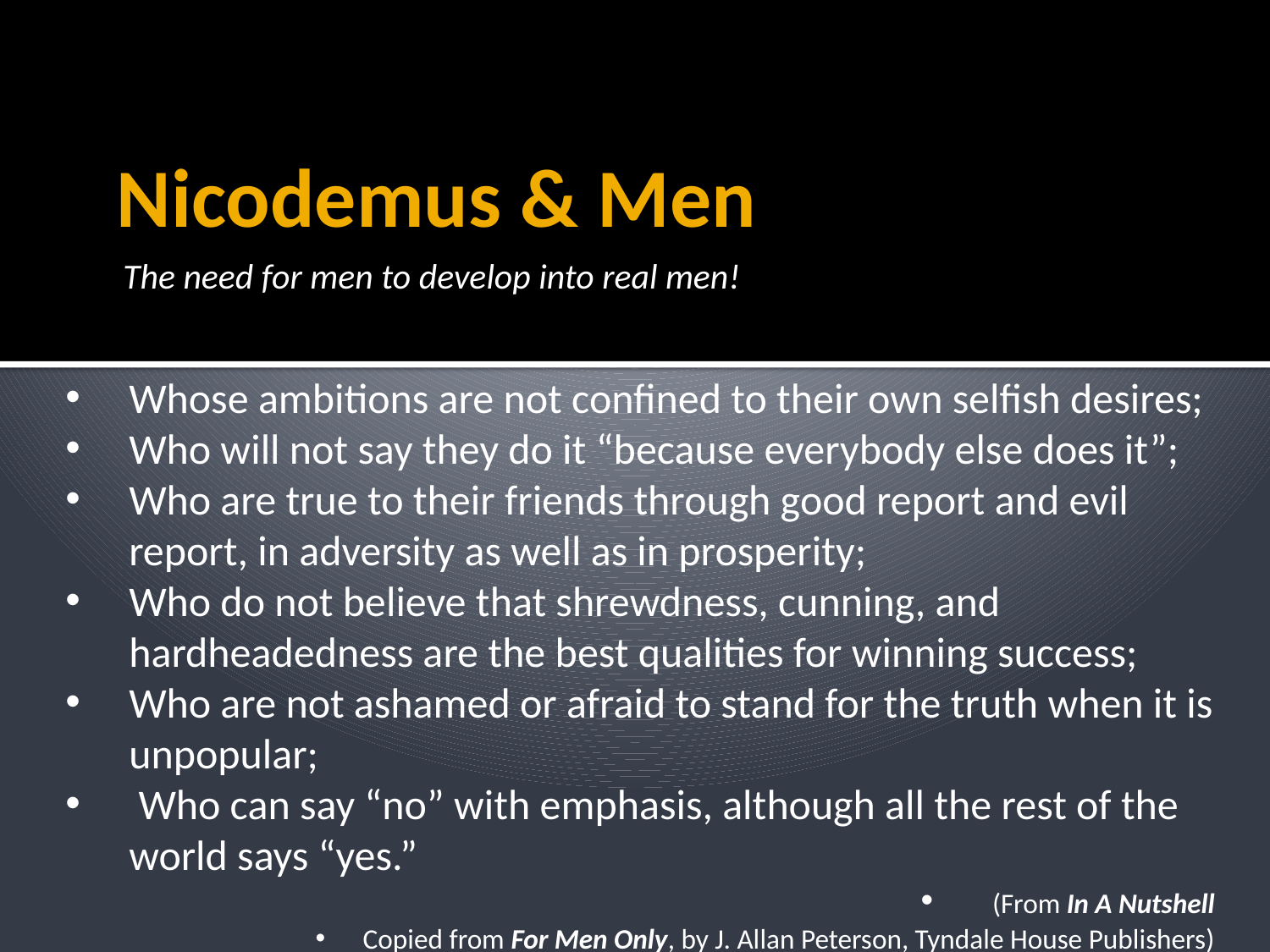

# Nicodemus & Men
The need for men to develop into real men!
Whose ambitions are not confined to their own selfish desires;
Who will not say they do it “because everybody else does it”;
Who are true to their friends through good report and evil report, in adversity as well as in prosperity;
Who do not believe that shrewdness, cunning, and hardheadedness are the best qualities for winning success;
Who are not ashamed or afraid to stand for the truth when it is unpopular;
 Who can say “no” with emphasis, although all the rest of the world says “yes.”
 (From In A Nutshell
Copied from For Men Only, by J. Allan Peterson, Tyndale House Publishers)